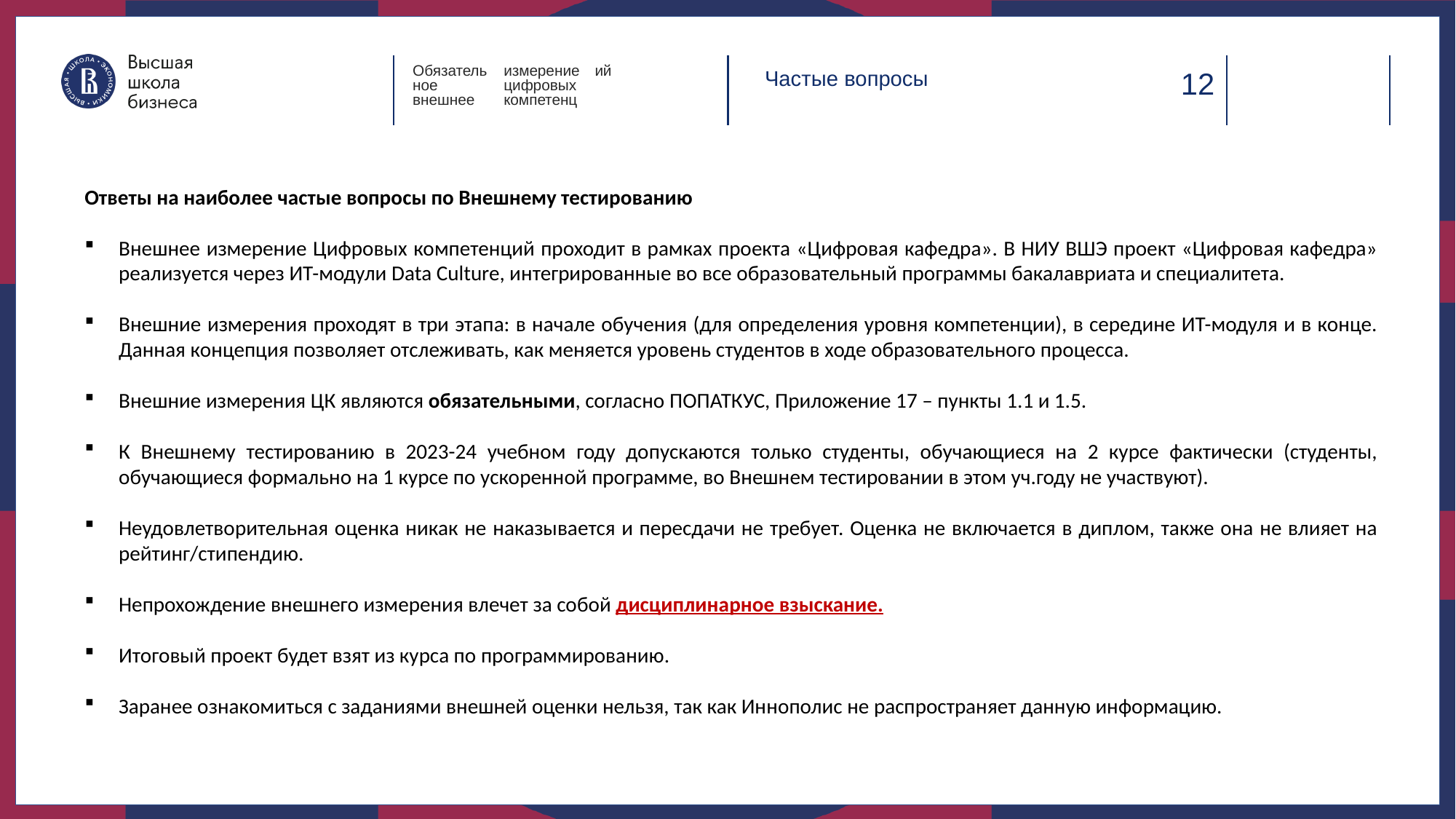

Частые вопросы
Обязательное внешнее измерение цифровых компетенций
Ответы на наиболее частые вопросы по Внешнему тестированию

Внешнее измерение Цифровых компетенций проходит в рамках проекта «Цифровая кафедра». В НИУ ВШЭ проект «Цифровая кафедра» реализуется через ИТ-модули Data Culture, интегрированные во все образовательный программы бакалавриата и специалитета.

Внешние измерения проходят в три этапа: в начале обучения (для определения уровня компетенции), в середине ИТ-модуля и в конце. Данная концепция позволяет отслеживать, как меняется уровень студентов в ходе образовательного процесса.

Внешние измерения ЦК являются обязательными, согласно ПОПАТКУС, Приложение 17 – пункты 1.1 и 1.5.

К Внешнему тестированию в 2023-24 учебном году допускаются только студенты, обучающиеся на 2 курсе фактически (студенты, обучающиеся формально на 1 курсе по ускоренной программе, во Внешнем тестировании в этом уч.году не участвуют).

Неудовлетворительная оценка никак не наказывается и пересдачи не требует. Оценка не включается в диплом, также она не влияет на рейтинг/стипендию.

Непрохождение внешнего измерения влечет за собой дисциплинарное взыскание.

Итоговый проект будет взят из курса по программированию.

Заранее ознакомиться с заданиями внешней оценки нельзя, так как Иннополис не распространяет данную информацию.